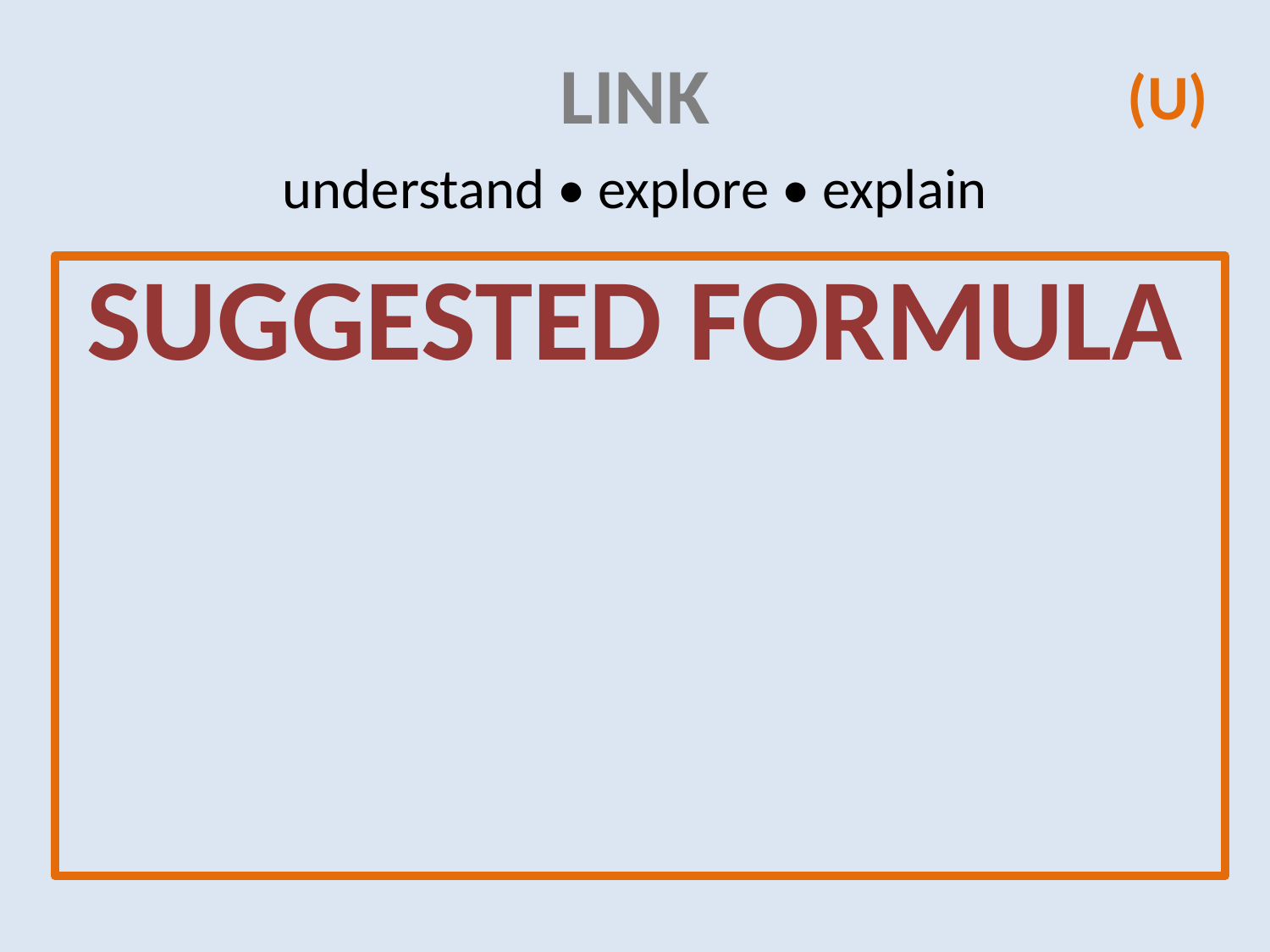

# Link
(U)
understand • explore • explain
SUGGESTED FORMULA